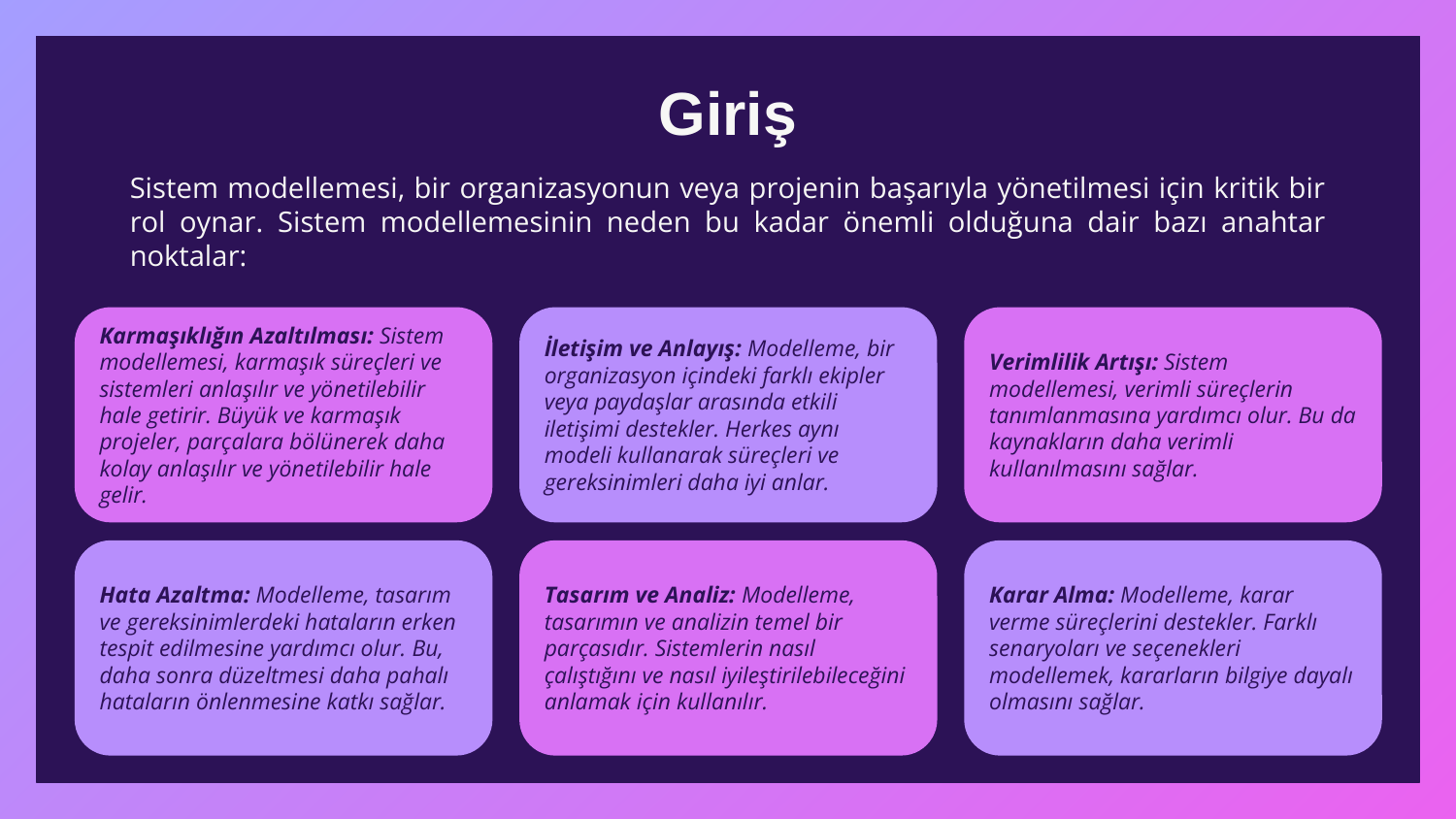

# Giriş
Sistem modellemesi, bir organizasyonun veya projenin başarıyla yönetilmesi için kritik bir rol oynar. Sistem modellemesinin neden bu kadar önemli olduğuna dair bazı anahtar noktalar:
İletişim ve Anlayış: Modelleme, bir organizasyon içindeki farklı ekipler veya paydaşlar arasında etkili iletişimi destekler. Herkes aynı modeli kullanarak süreçleri ve gereksinimleri daha iyi anlar.
Verimlilik Artışı: Sistem modellemesi, verimli süreçlerin tanımlanmasına yardımcı olur. Bu da kaynakların daha verimli kullanılmasını sağlar.
Karmaşıklığın Azaltılması: Sistem modellemesi, karmaşık süreçleri ve sistemleri anlaşılır ve yönetilebilir hale getirir. Büyük ve karmaşık projeler, parçalara bölünerek daha kolay anlaşılır ve yönetilebilir hale gelir.
Tasarım ve Analiz: Modelleme, tasarımın ve analizin temel bir parçasıdır. Sistemlerin nasıl çalıştığını ve nasıl iyileştirilebileceğini anlamak için kullanılır.
Karar Alma: Modelleme, karar verme süreçlerini destekler. Farklı senaryoları ve seçenekleri modellemek, kararların bilgiye dayalı olmasını sağlar.
Hata Azaltma: Modelleme, tasarım ve gereksinimlerdeki hataların erken tespit edilmesine yardımcı olur. Bu, daha sonra düzeltmesi daha pahalı hataların önlenmesine katkı sağlar.